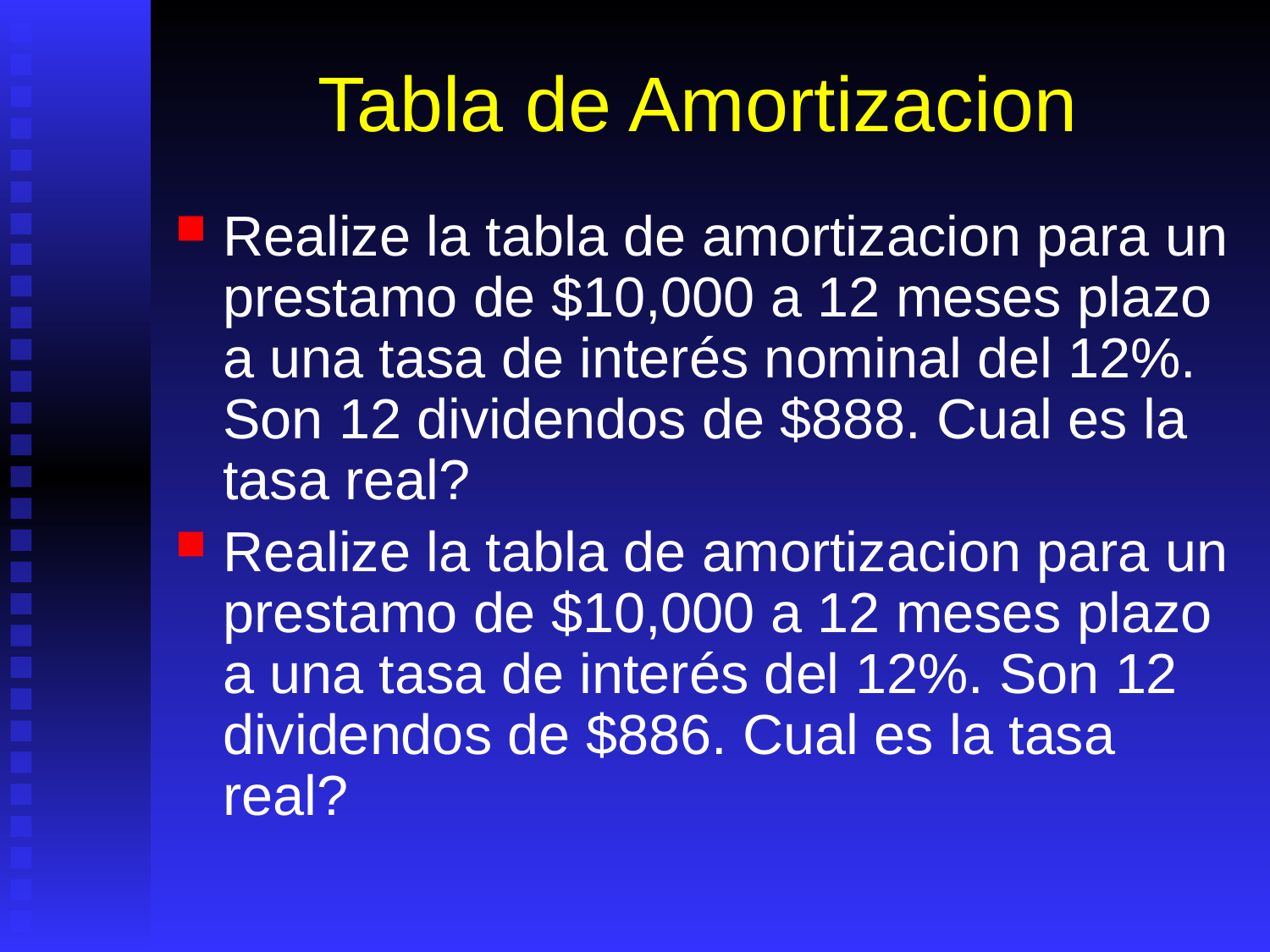

# Tabla de Amortizacion
Realize la tabla de amortizacion para un prestamo de $10,000 a 12 meses plazo a una tasa de interés nominal del 12%. Son 12 dividendos de $888. Cual es la tasa real?
Realize la tabla de amortizacion para un prestamo de $10,000 a 12 meses plazo a una tasa de interés del 12%. Son 12 dividendos de $886. Cual es la tasa real?